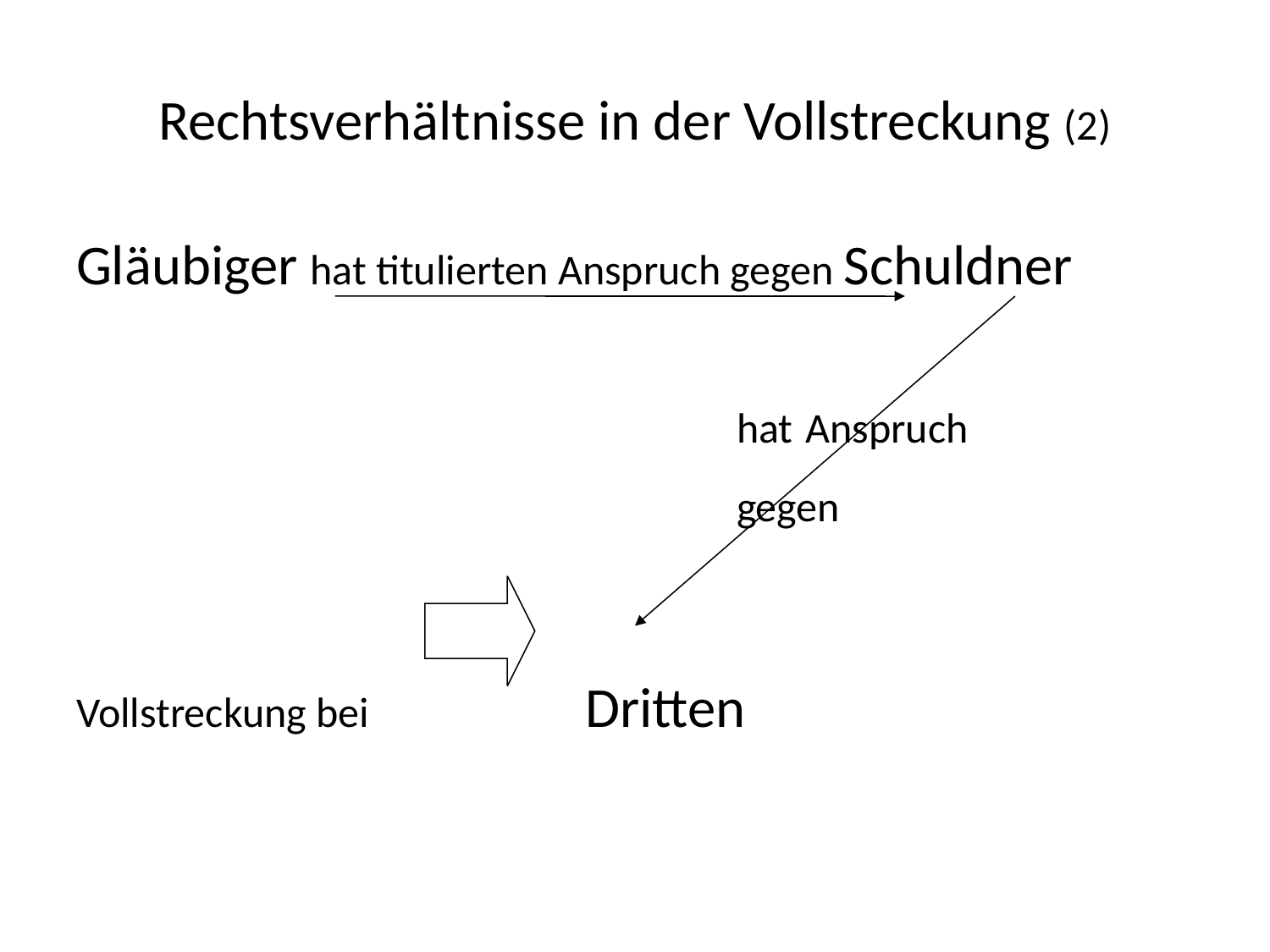

# Rechtsverhältnisse in der Vollstreckung (2)
Gläubiger hat titulierten Anspruch gegen Schuldner

                                                    hat Anspruch
                                                    gegen

Vollstreckung bei                 Dritten